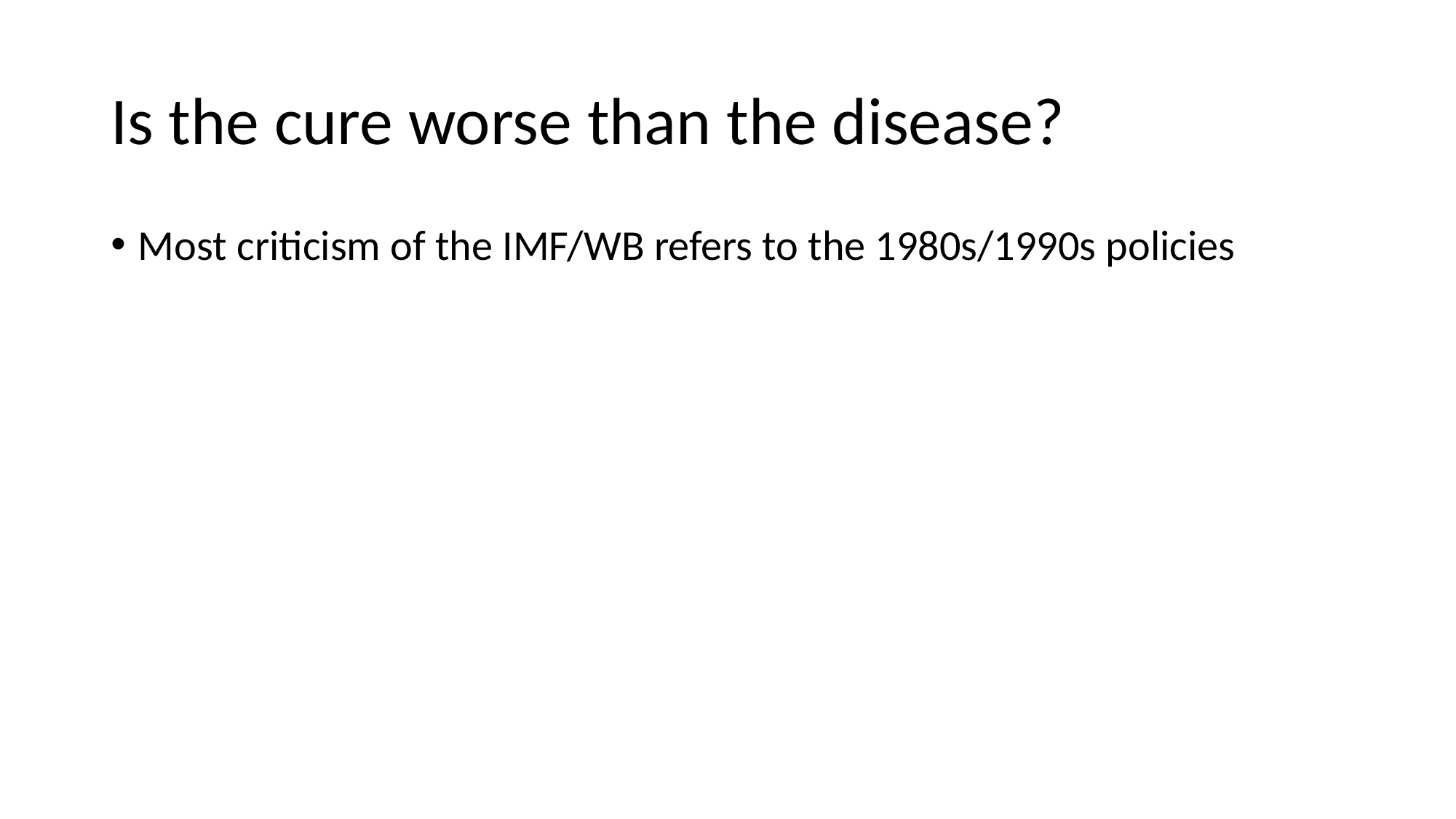

# Is the cure worse than the disease?
Most criticism of the IMF/WB refers to the 1980s/1990s policies